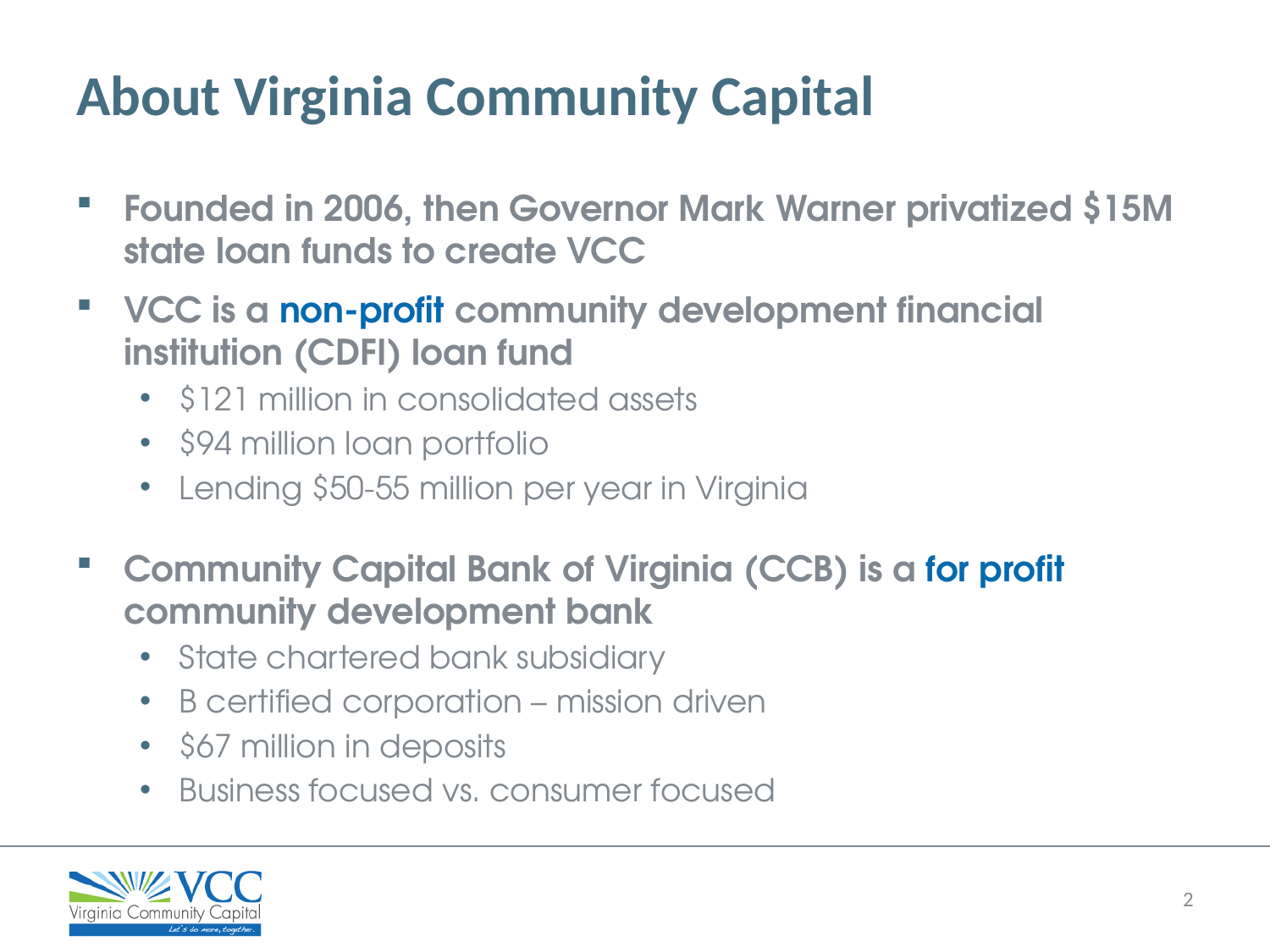

# About Virginia Community Capital
Founded in 2006, then Governor Mark Warner privatized $15M state loan funds to create VCC

VCC is a non-profit community development financial institution (CDFI) loan fund
$121 million in consolidated assets
$94 million loan portfolio
Lending $50-55 million per year in Virginia

Community Capital Bank of Virginia (CCB) is a for profit community development bank
State chartered bank subsidiary
B certified corporation – mission driven
$67 million in deposits
Business focused vs. consumer focused